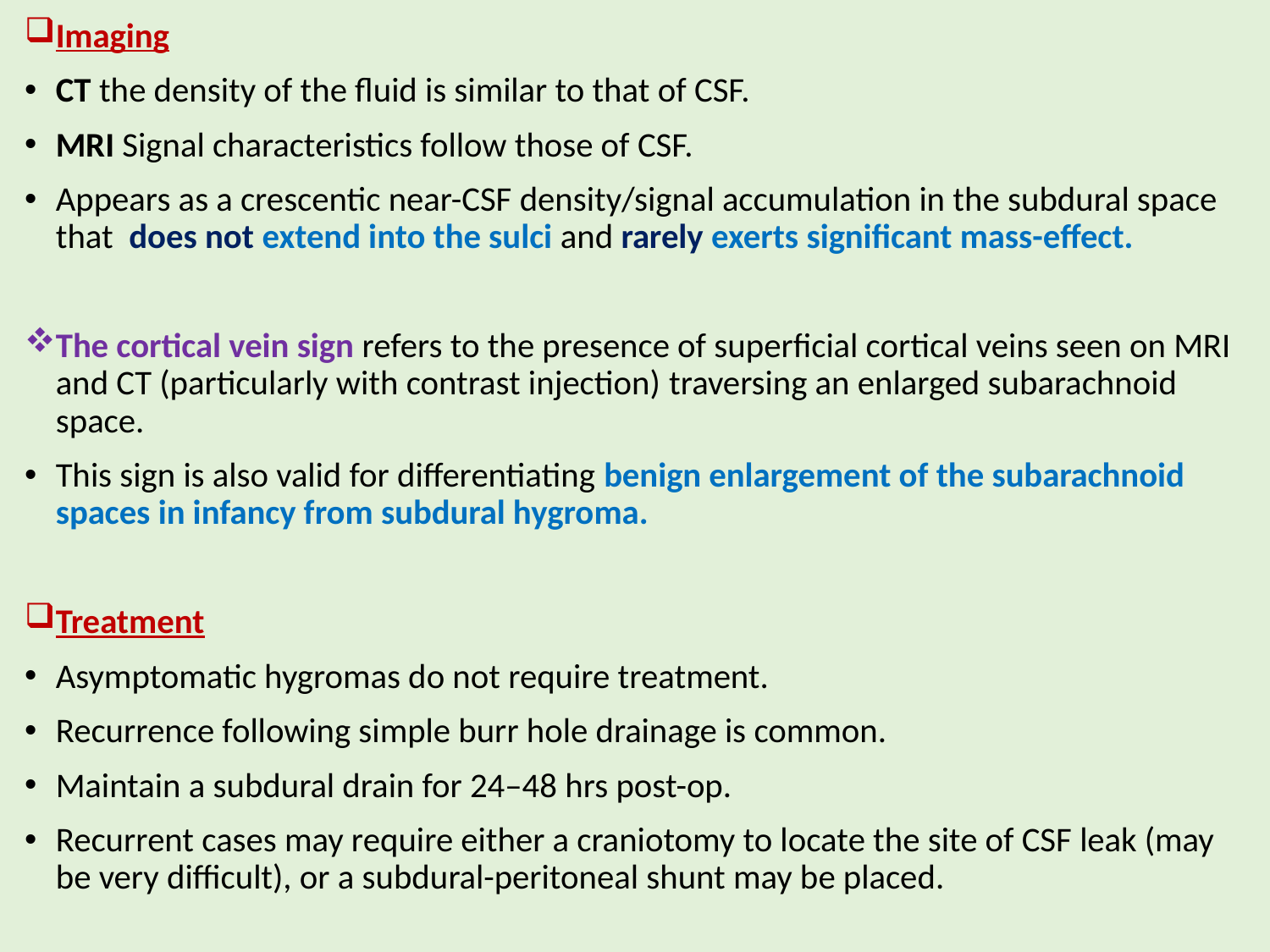

Imaging
CT the density of the fluid is similar to that of CSF.
MRI Signal characteristics follow those of CSF.
Appears as a crescentic near-CSF density/signal accumulation in the subdural space that  does not extend into the sulci and rarely exerts significant mass-effect.

The cortical vein sign refers to the presence of superficial cortical veins seen on MRI and CT (particularly with contrast injection) traversing an enlarged subarachnoid space.
This sign is also valid for differentiating benign enlargement of the subarachnoid spaces in infancy from subdural hygroma.

Treatment
Asymptomatic hygromas do not require treatment.
Recurrence following simple burr hole drainage is common.
Maintain a subdural drain for 24–48 hrs post-op.
Recurrent cases may require either a craniotomy to locate the site of CSF leak (may be very difficult), or a subdural-peritoneal shunt may be placed.